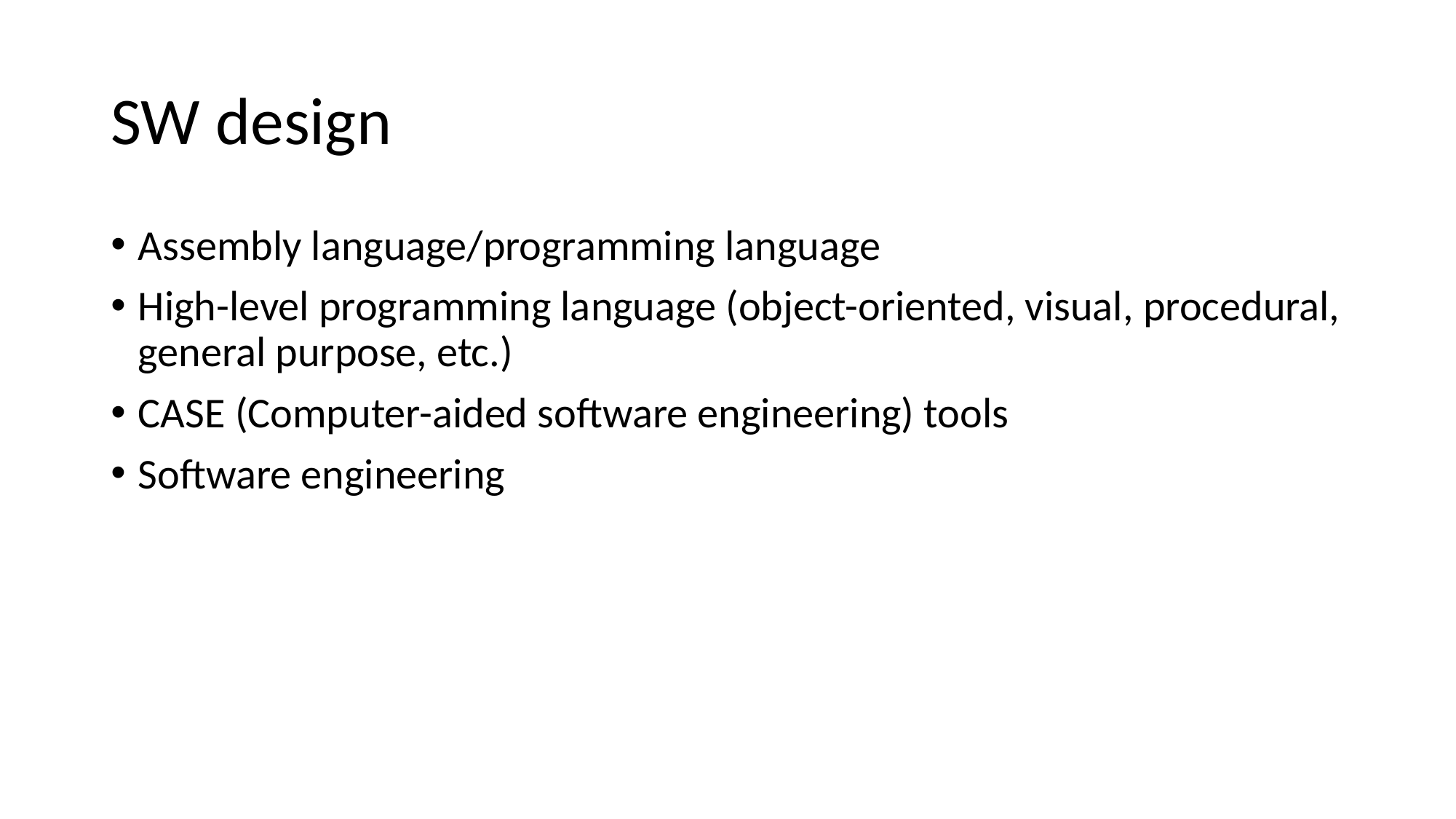

# SW design
Assembly language/programming language
High-level programming language (object-oriented, visual, procedural, general purpose, etc.)
CASE (Computer-aided software engineering) tools
Software engineering